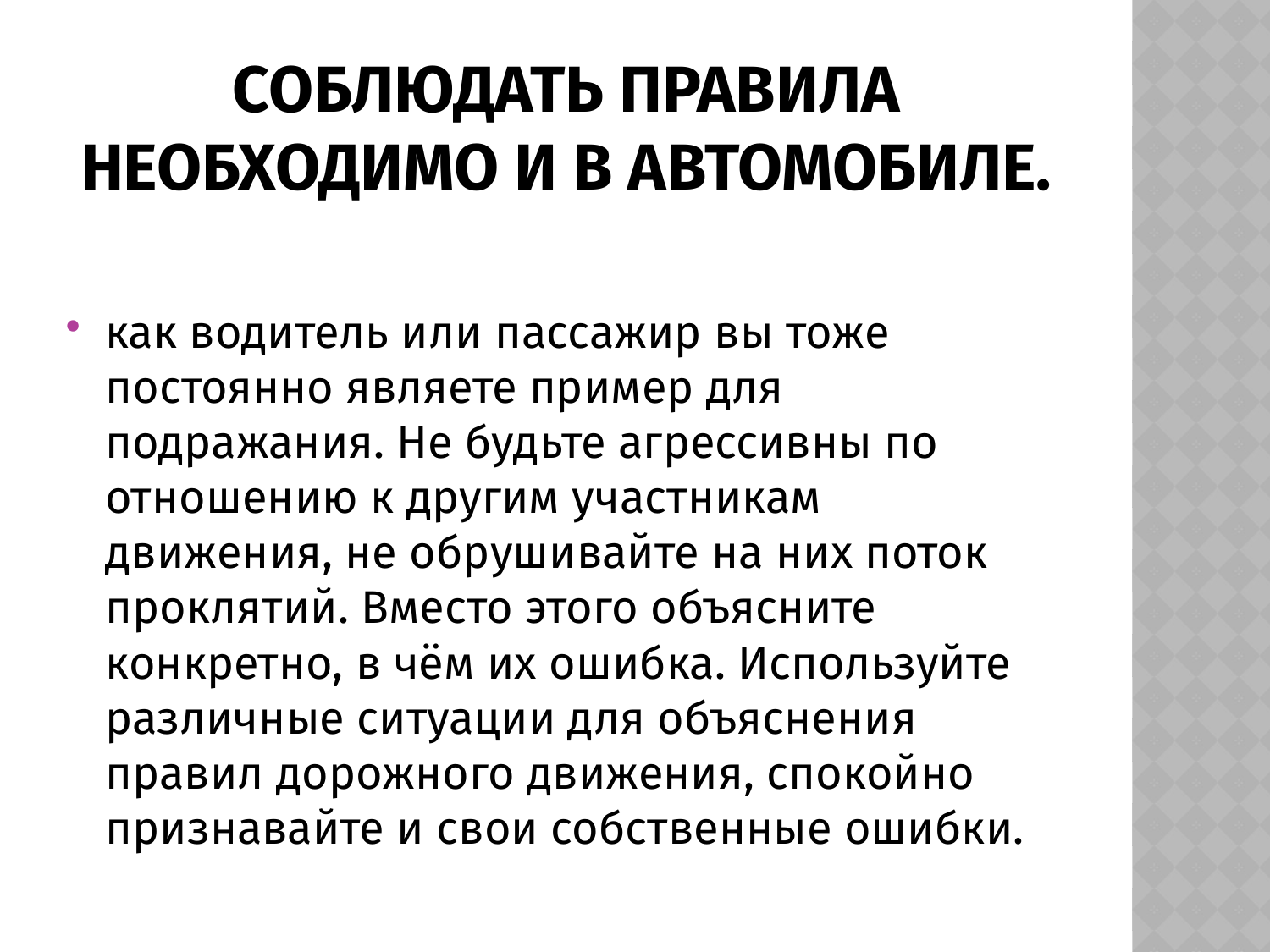

# Соблюдать правила необходимо и в автомобиле.
как водитель или пассажир вы тоже постоянно являете пример для подражания. Не будьте агрессивны по отношению к другим участникам движения, не обрушивайте на них поток проклятий. Вместо этого объясните конкретно, в чём их ошибка. Используйте различные ситуации для объяснения правил дорожного движения, спокойно признавайте и свои собственные ошибки.